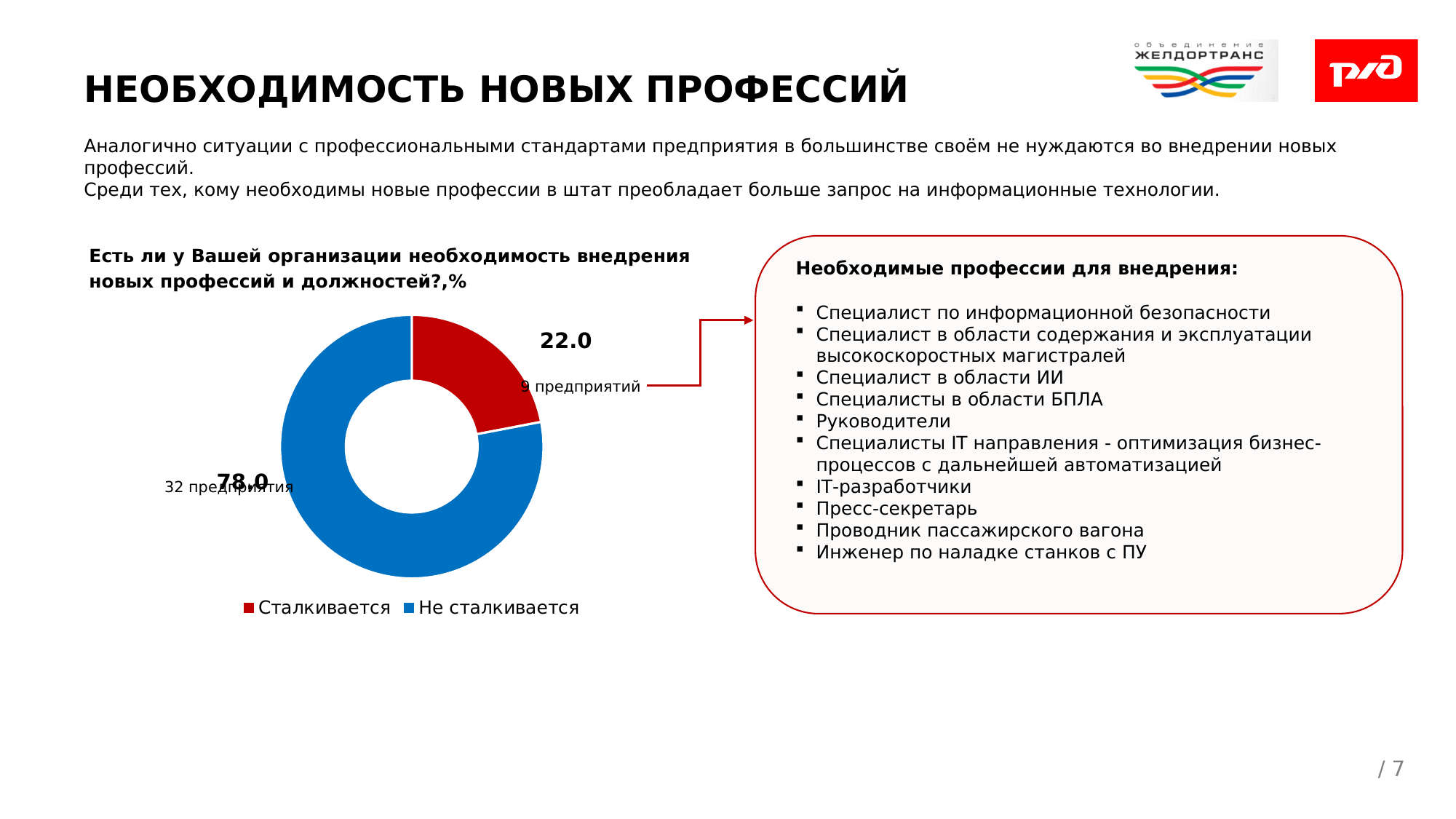

НЕОБХОДИМОСТЬ НОВЫХ ПРОФЕССИЙ
Аналогично ситуации с профессиональными стандартами предприятия в большинстве своём не нуждаются во внедрении новых профессий.
Среди тех, кому необходимы новые профессии в штат преобладает больше запрос на информационные технологии.
Есть ли у Вашей организации необходимость внедрения новых профессий и должностей?,%

Необходимые профессии для внедрения:
Специалист по информационной безопасности
Специалист в области содержания и эксплуатации высокоскоростных магистралей
Специалист в области ИИ
Специалисты в области БПЛА
Руководители
Специалисты IT направления - оптимизация бизнес-процессов с дальнейшей автоматизацией
IT-разработчики
Пресс-секретарь
Проводник пассажирского вагона
Инженер по наладке станков с ПУ

### Chart

| Category | Столбец1 |
|---|---|
| Сталкивается | 22.0 |
| Не сталкивается | 78.0 |
9 предприятий
32 предприятия